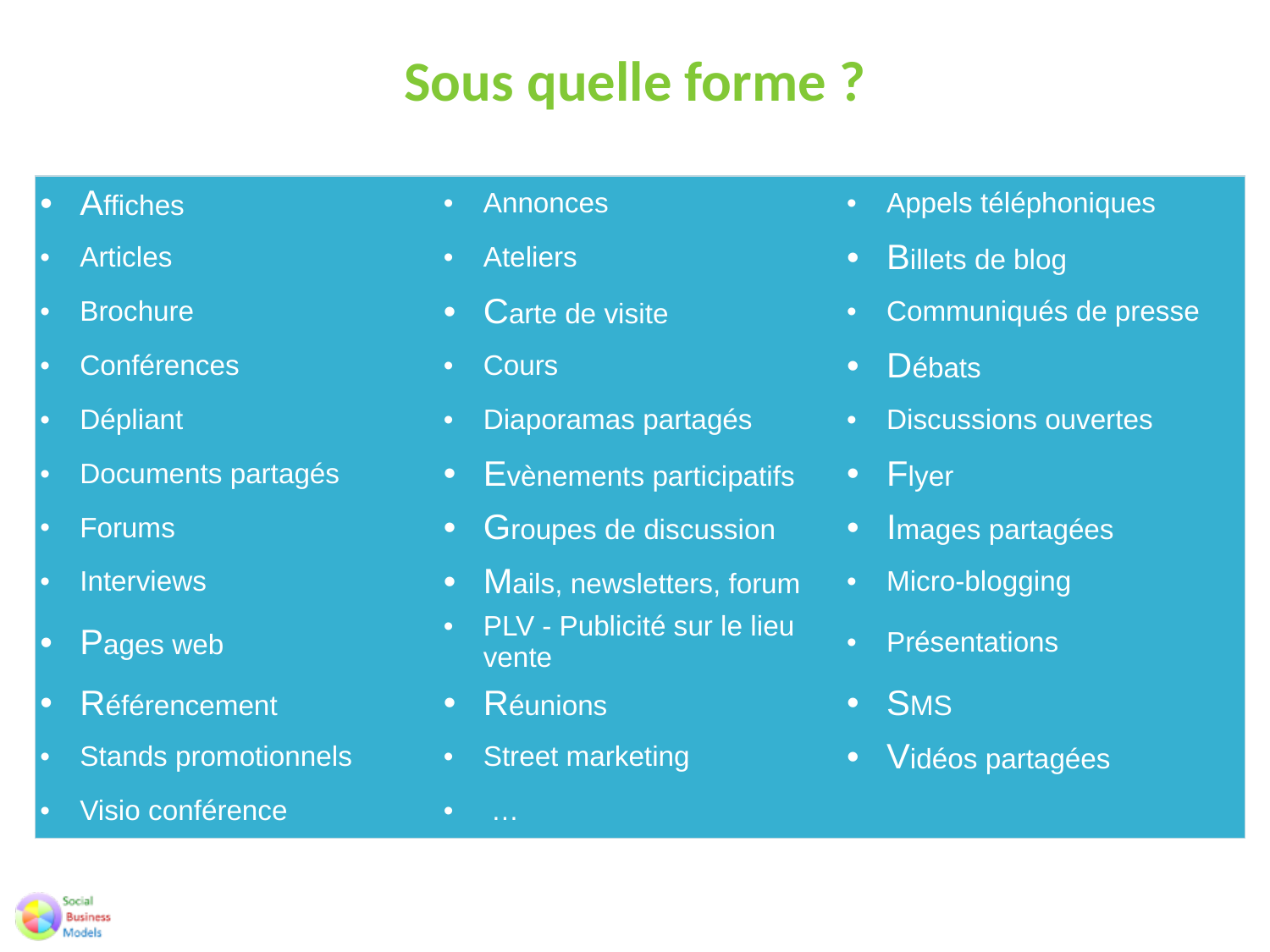

# Sous quelle forme ?
| Affiches | Annonces | Appels téléphoniques |
| --- | --- | --- |
| Articles | Ateliers | Billets de blog |
| Brochure | Carte de visite | Communiqués de presse |
| Conférences | Cours | Débats |
| Dépliant | Diaporamas partagés | Discussions ouvertes |
| Documents partagés | Evènements participatifs | Flyer |
| Forums | Groupes de discussion | Images partagées |
| Interviews | Mails, newsletters, forum | Micro-blogging |
| Pages web | PLV - Publicité sur le lieu vente | Présentations |
| Référencement | Réunions | SMS |
| Stands promotionnels | Street marketing | Vidéos partagées |
| Visio conférence | … |  |